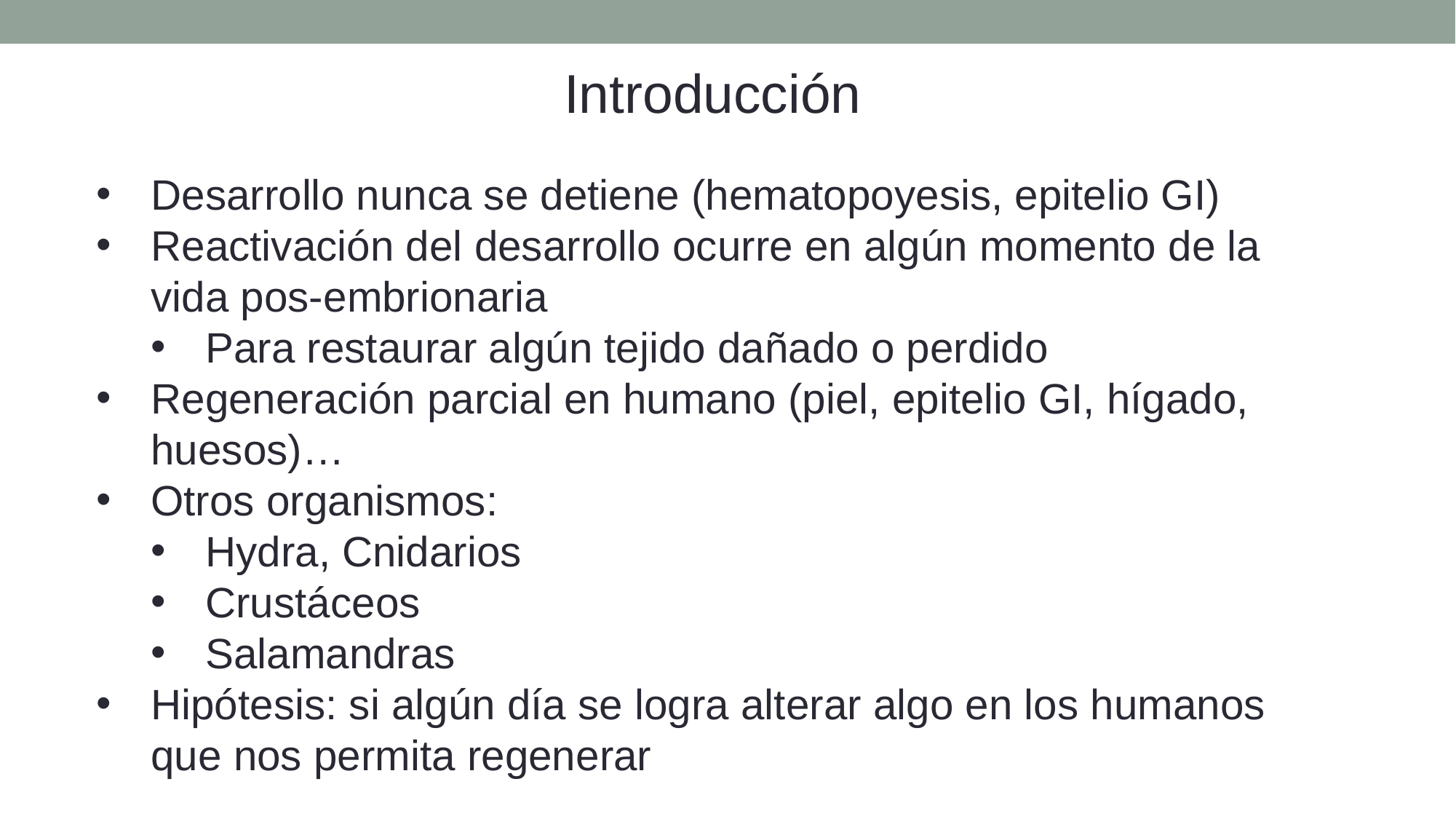

Introducción
Desarrollo nunca se detiene (hematopoyesis, epitelio GI)
Reactivación del desarrollo ocurre en algún momento de la vida pos-embrionaria
Para restaurar algún tejido dañado o perdido
Regeneración parcial en humano (piel, epitelio GI, hígado, huesos)…
Otros organismos:
Hydra, Cnidarios
Crustáceos
Salamandras
Hipótesis: si algún día se logra alterar algo en los humanos que nos permita regenerar